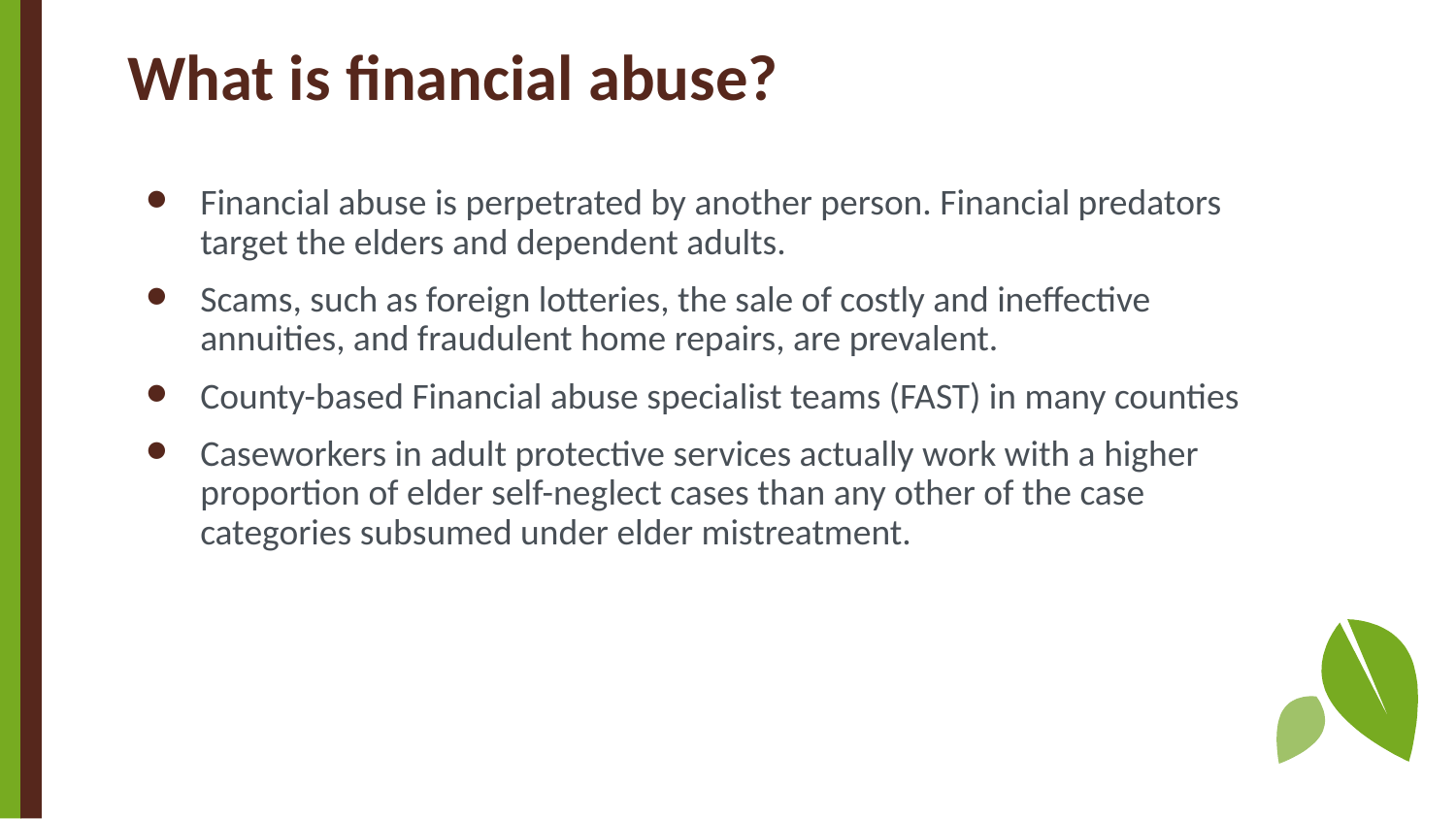

# What is financial abuse?

Financial abuse is perpetrated by another person. Financial predators target the elders and dependent adults.
Scams, such as foreign lotteries, the sale of costly and ineffective annuities, and fraudulent home repairs, are prevalent.
County-based Financial abuse specialist teams (FAST) in many counties
Caseworkers in adult protective services actually work with a higher proportion of elder self-neglect cases than any other of the case categories subsumed under elder mistreatment.